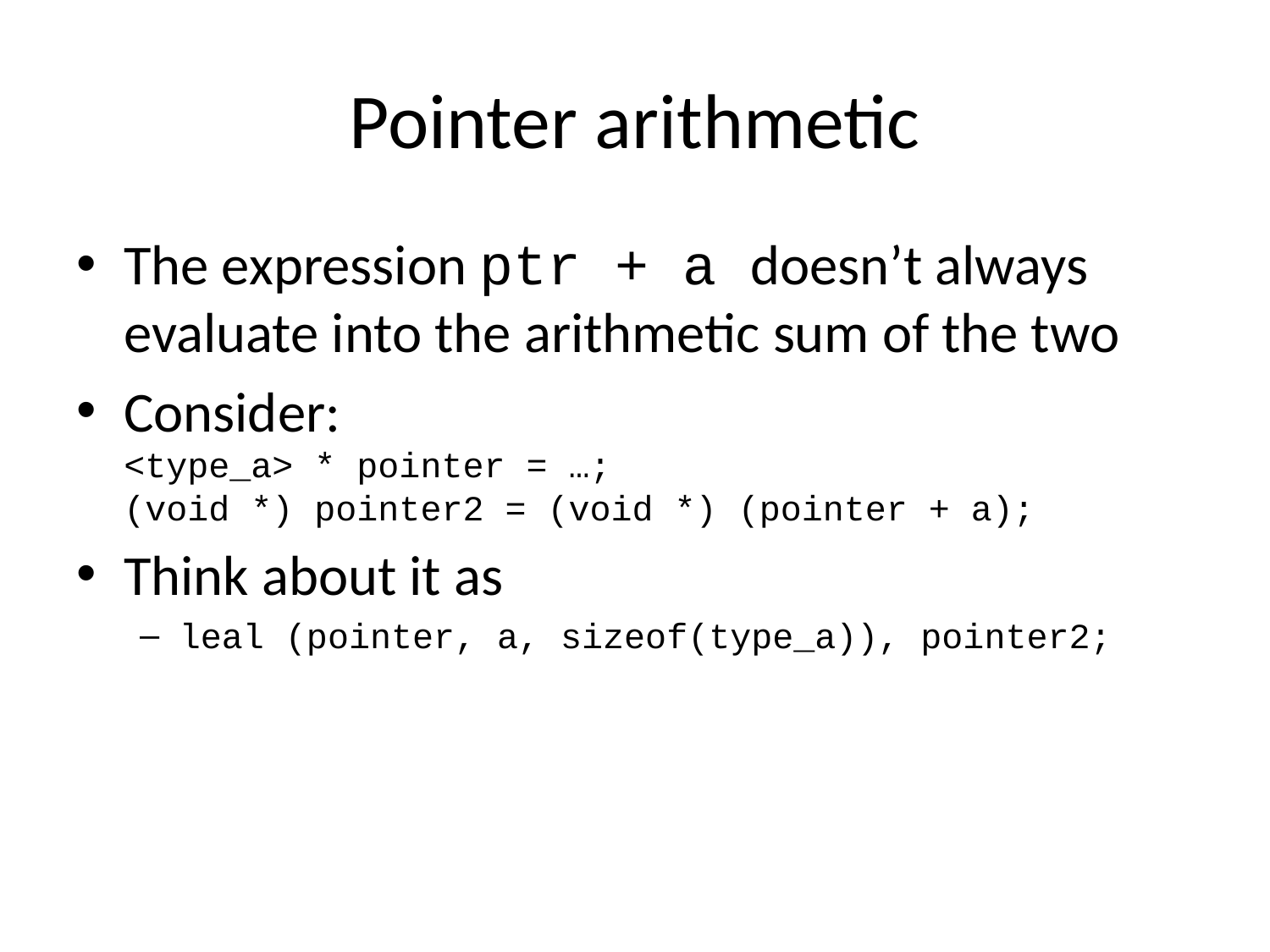

# Pointer arithmetic
The expression ptr + a doesn’t always evaluate into the arithmetic sum of the two
Consider:
<type_a> * pointer = …;
(void *) pointer2 = (void *) (pointer + a);
Think about it as
leal (pointer, a, sizeof(type_a)), pointer2;